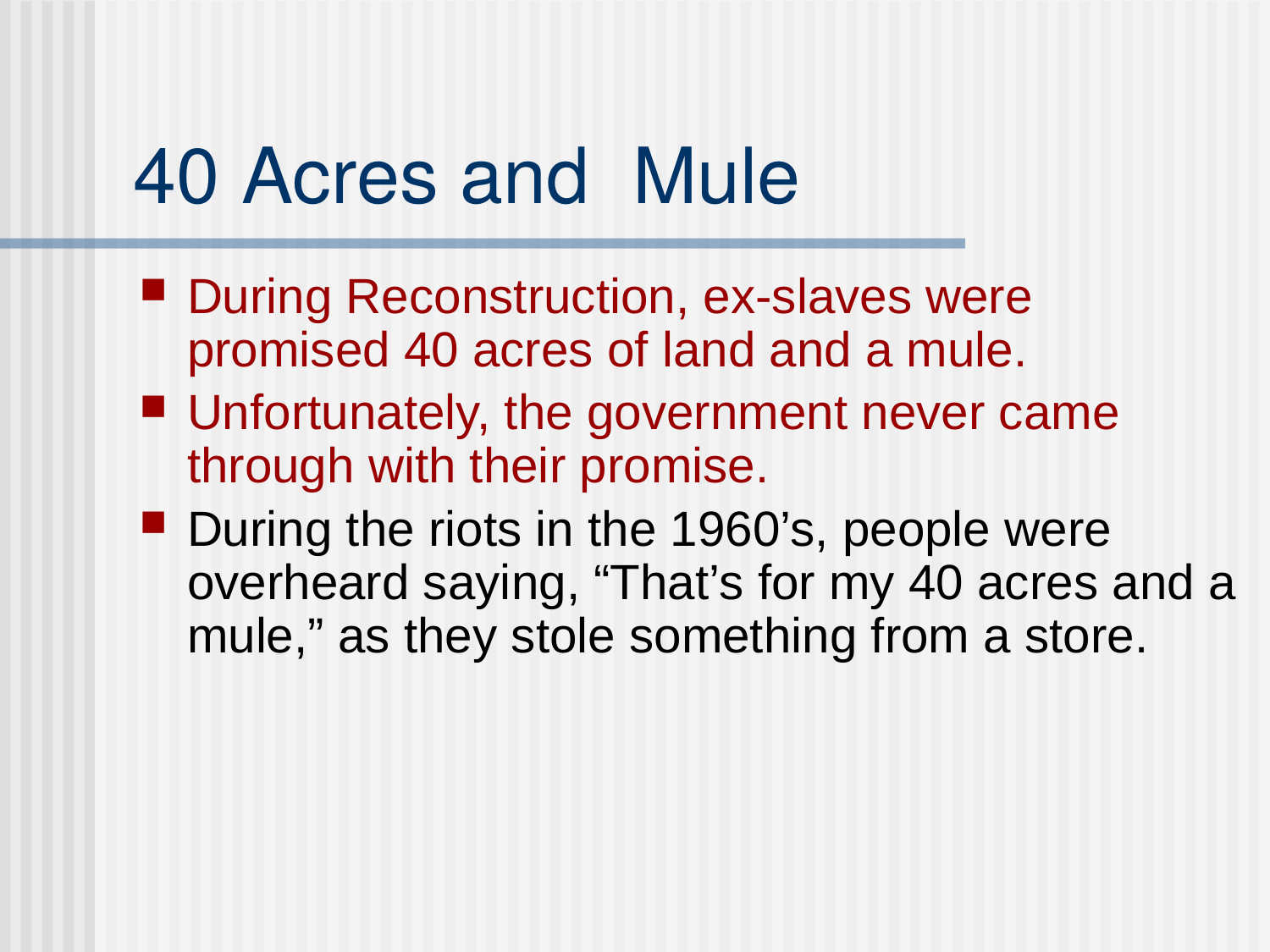

# 40 Acres and  Mule
During Reconstruction, ex-slaves were promised 40 acres of land and a mule.
Unfortunately, the government never came through with their promise.
During the riots in the 1960’s, people were overheard saying, “That’s for my 40 acres and a mule,” as they stole something from a store.